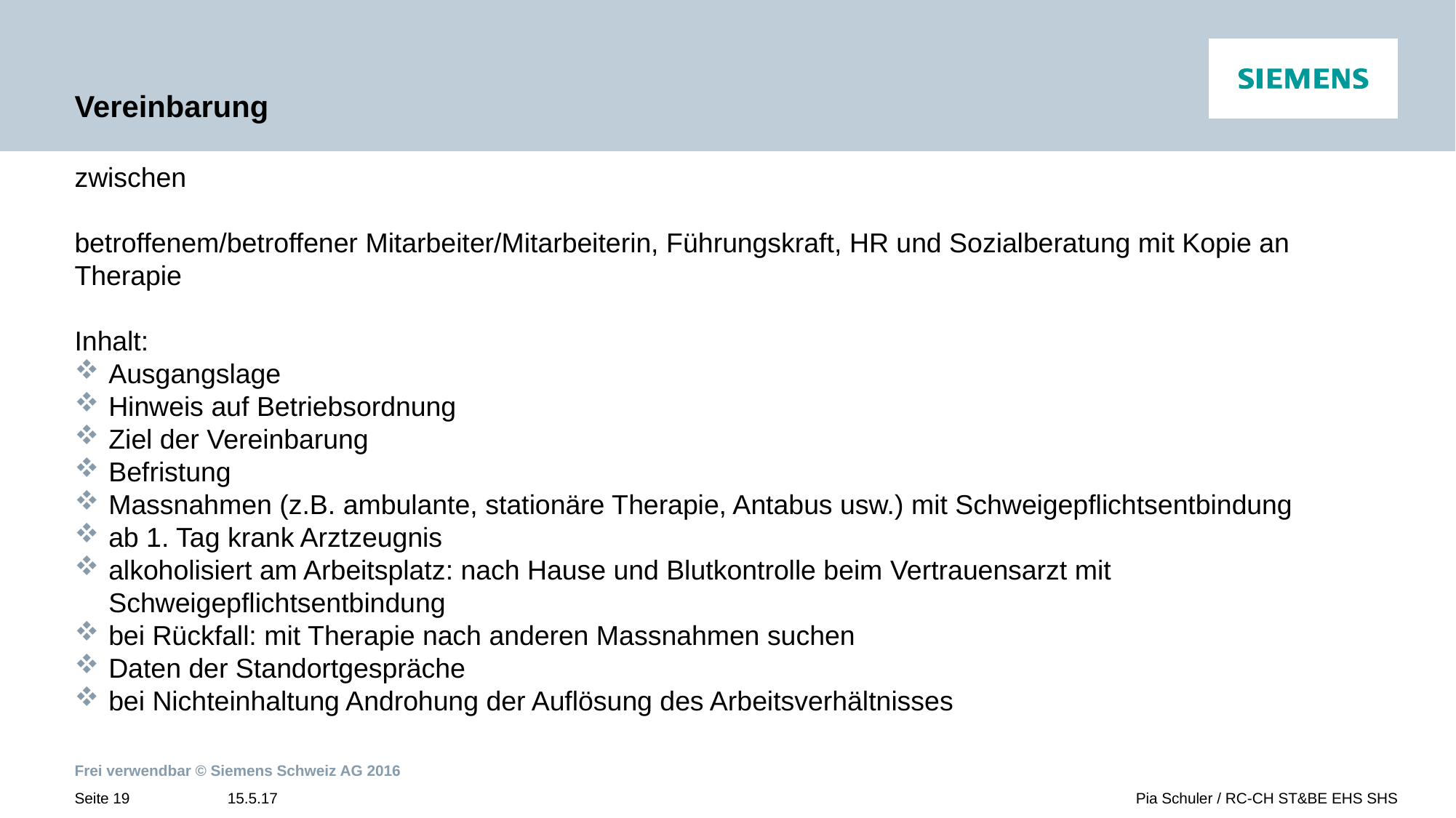

# Vereinbarung
zwischen

betroffenem/betroffener Mitarbeiter/Mitarbeiterin, Führungskraft, HR und Sozialberatung mit Kopie an Therapie

Inhalt:
Ausgangslage
Hinweis auf Betriebsordnung
Ziel der Vereinbarung
Befristung
Massnahmen (z.B. ambulante, stationäre Therapie, Antabus usw.) mit Schweigepflichtsentbindung
ab 1. Tag krank Arztzeugnis
alkoholisiert am Arbeitsplatz: nach Hause und Blutkontrolle beim Vertrauensarzt mit Schweigepflichtsentbindung
bei Rückfall: mit Therapie nach anderen Massnahmen suchen
Daten der Standortgespräche
bei Nichteinhaltung Androhung der Auflösung des Arbeitsverhältnisses